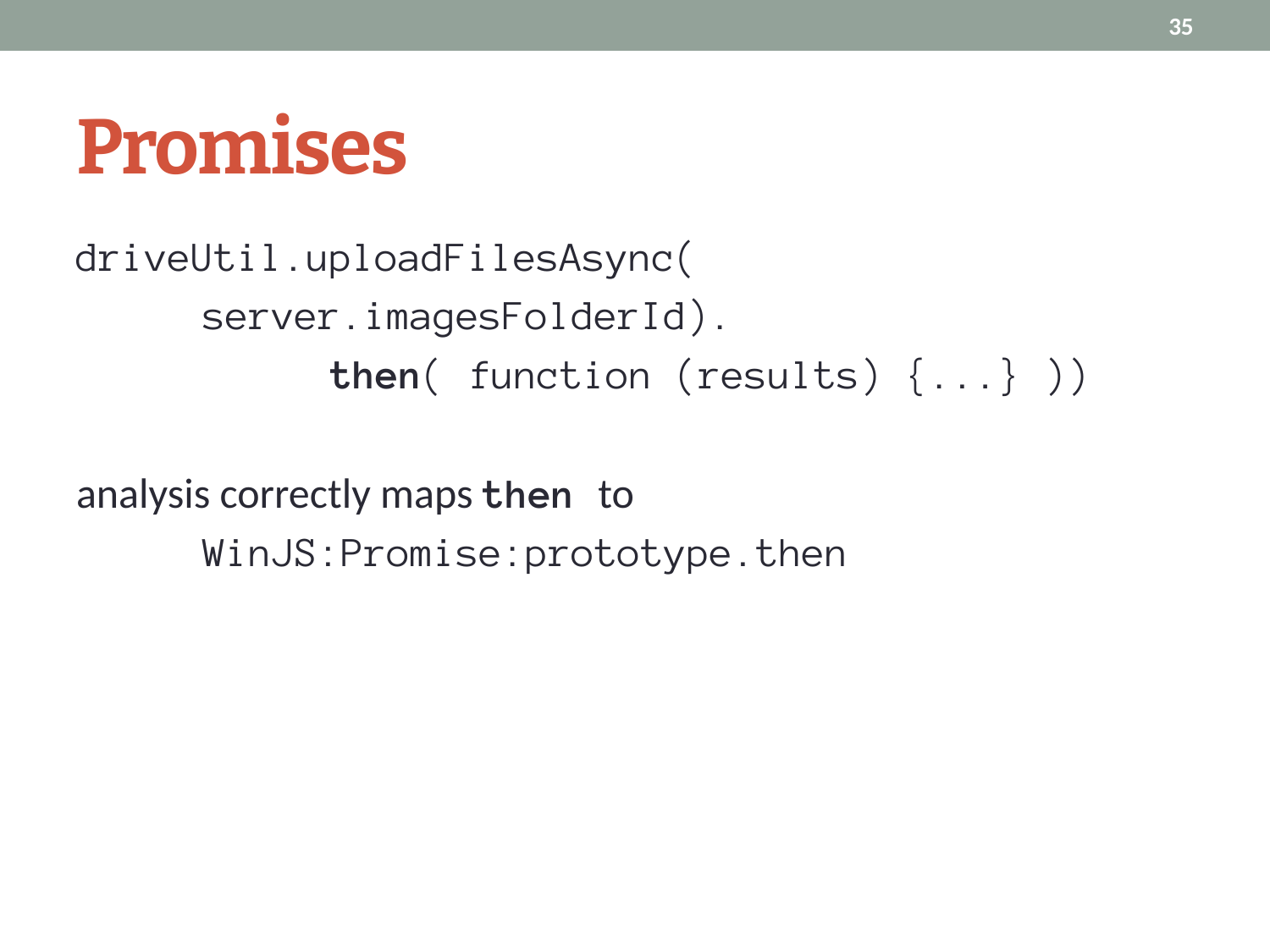

35
# Promises
driveUtil.uploadFilesAsync(
	server.imagesFolderId).
		then( function (results) {...} ))

analysis correctly maps then to
	WinJS:Promise:prototype.then